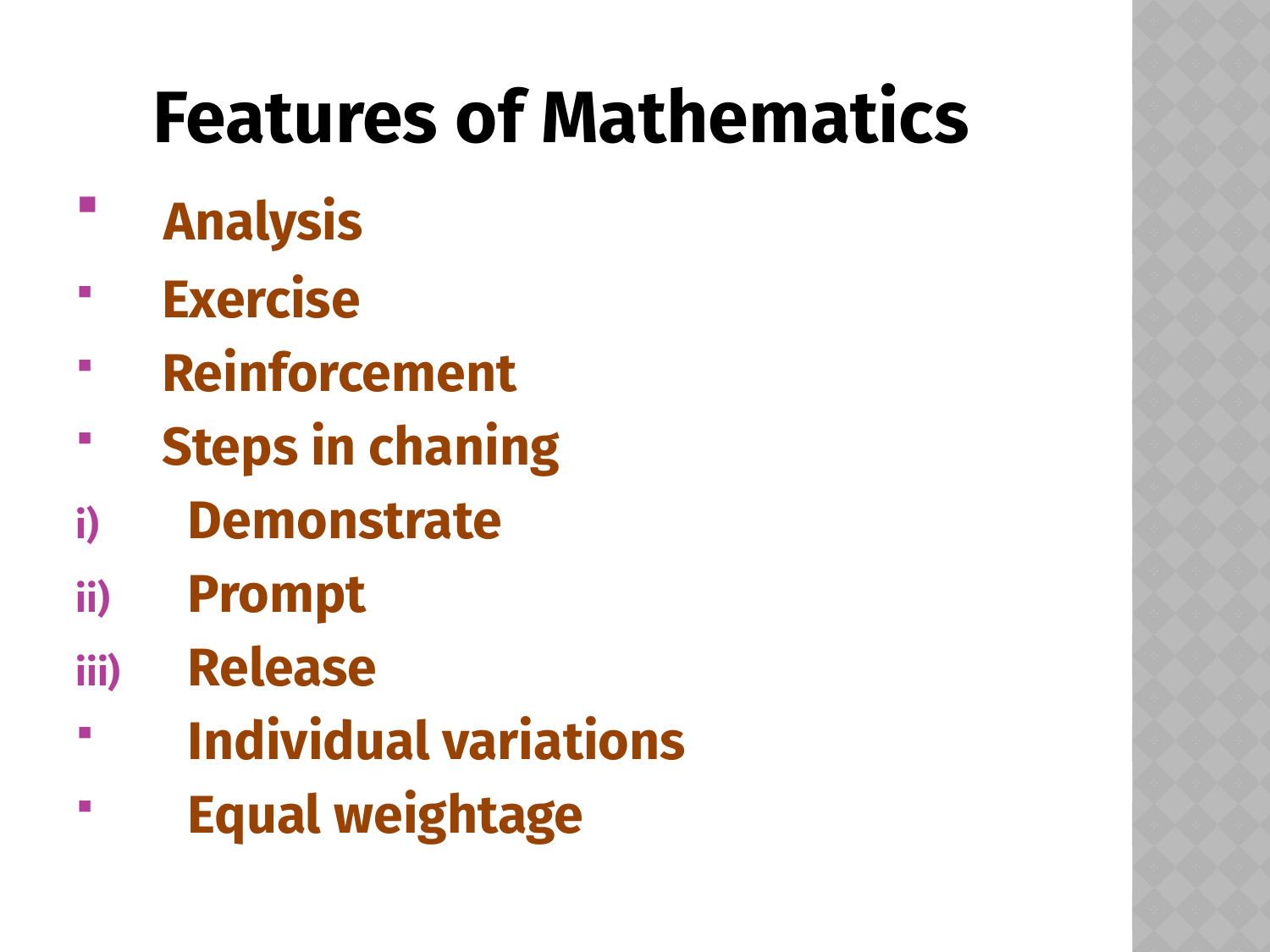

Features of Mathematics
   Analysis
    Exercise
    Reinforcement
    Steps in chaning
Demonstrate
Prompt
Release
Individual variations
Equal weightage